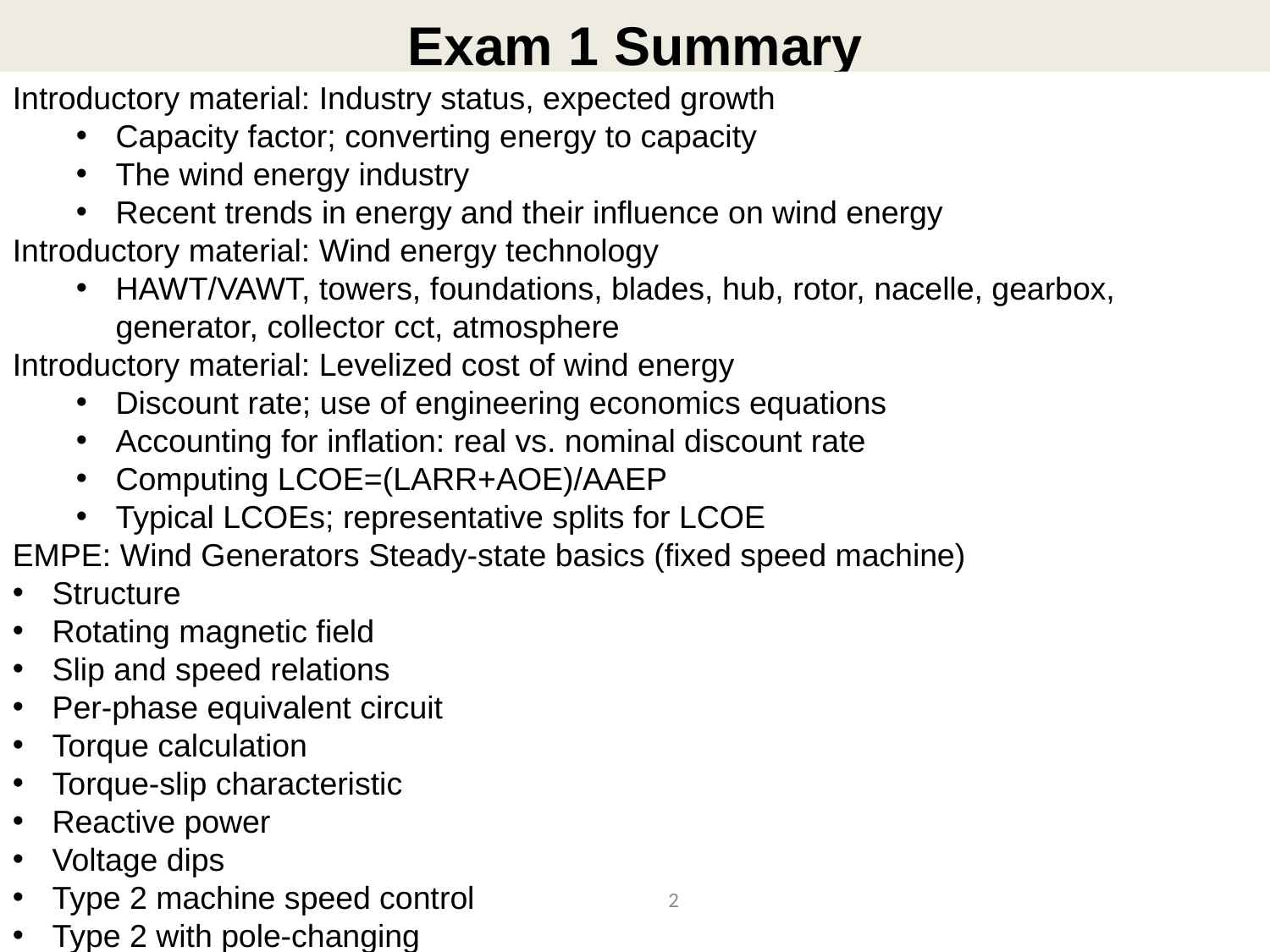

Exam 1 Summary
Introductory material: Industry status, expected growth
Capacity factor; converting energy to capacity
The wind energy industry
Recent trends in energy and their influence on wind energy
Introductory material: Wind energy technology
HAWT/VAWT, towers, foundations, blades, hub, rotor, nacelle, gearbox, generator, collector cct, atmosphere
Introductory material: Levelized cost of wind energy
Discount rate; use of engineering economics equations
Accounting for inflation: real vs. nominal discount rate
Computing LCOE=(LARR+AOE)/AAEP
Typical LCOEs; representative splits for LCOE
EMPE: Wind Generators Steady-state basics (fixed speed machine)
Structure
Rotating magnetic field
Slip and speed relations
Per-phase equivalent circuit
Torque calculation
Torque-slip characteristic
Reactive power
Voltage dips
Type 2 machine speed control
Type 2 with pole-changing
2